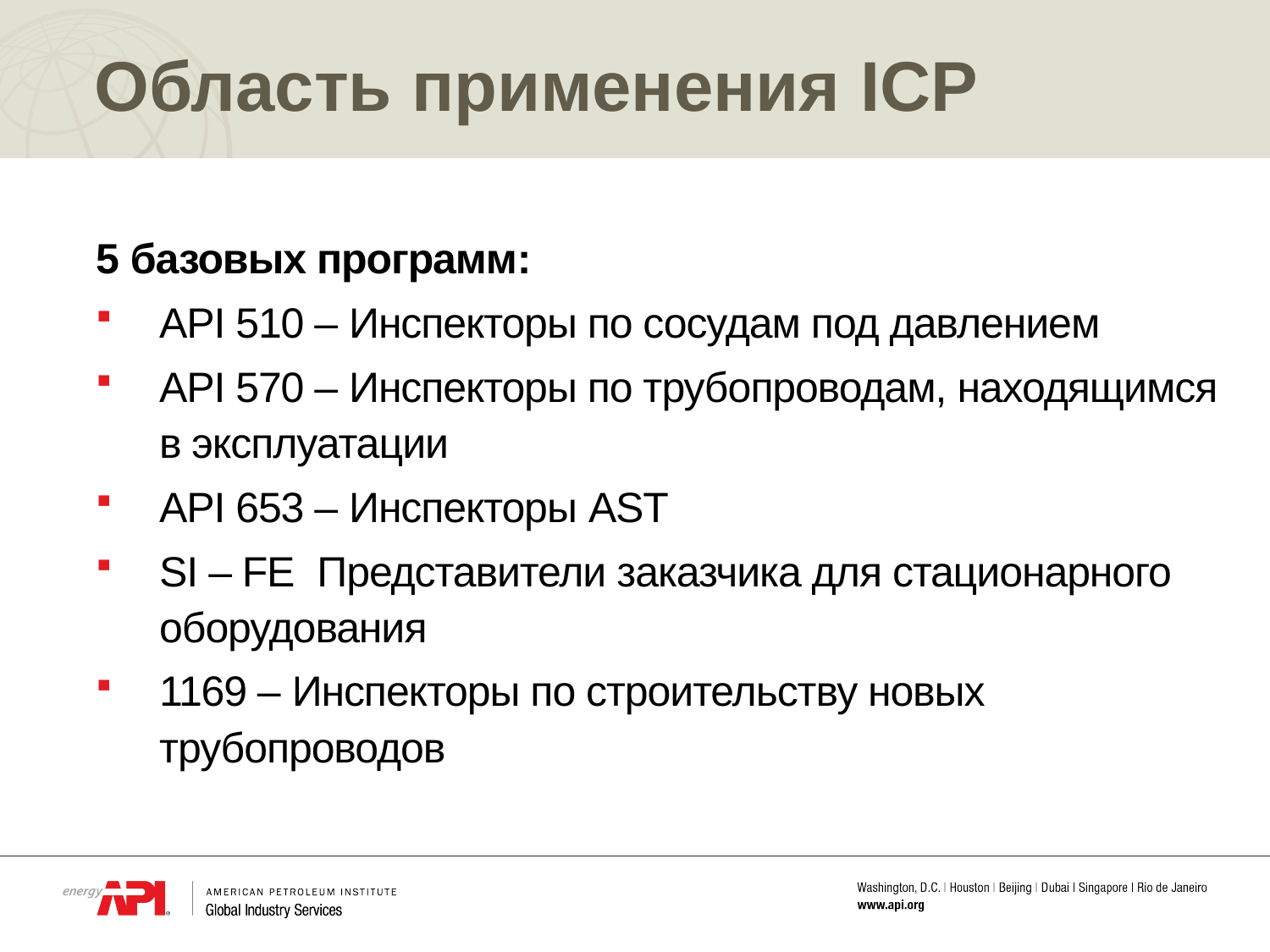

# Область применения ICP
5 базовых программ:
API 510 – Инспекторы по сосудам под давлением
API 570 – Инспекторы по трубопроводам, находящимся в эксплуатации
API 653 – Инспекторы AST
SI – FE  Представители заказчика для стационарного оборудования
1169 – Инспекторы по строительству новых трубопроводов